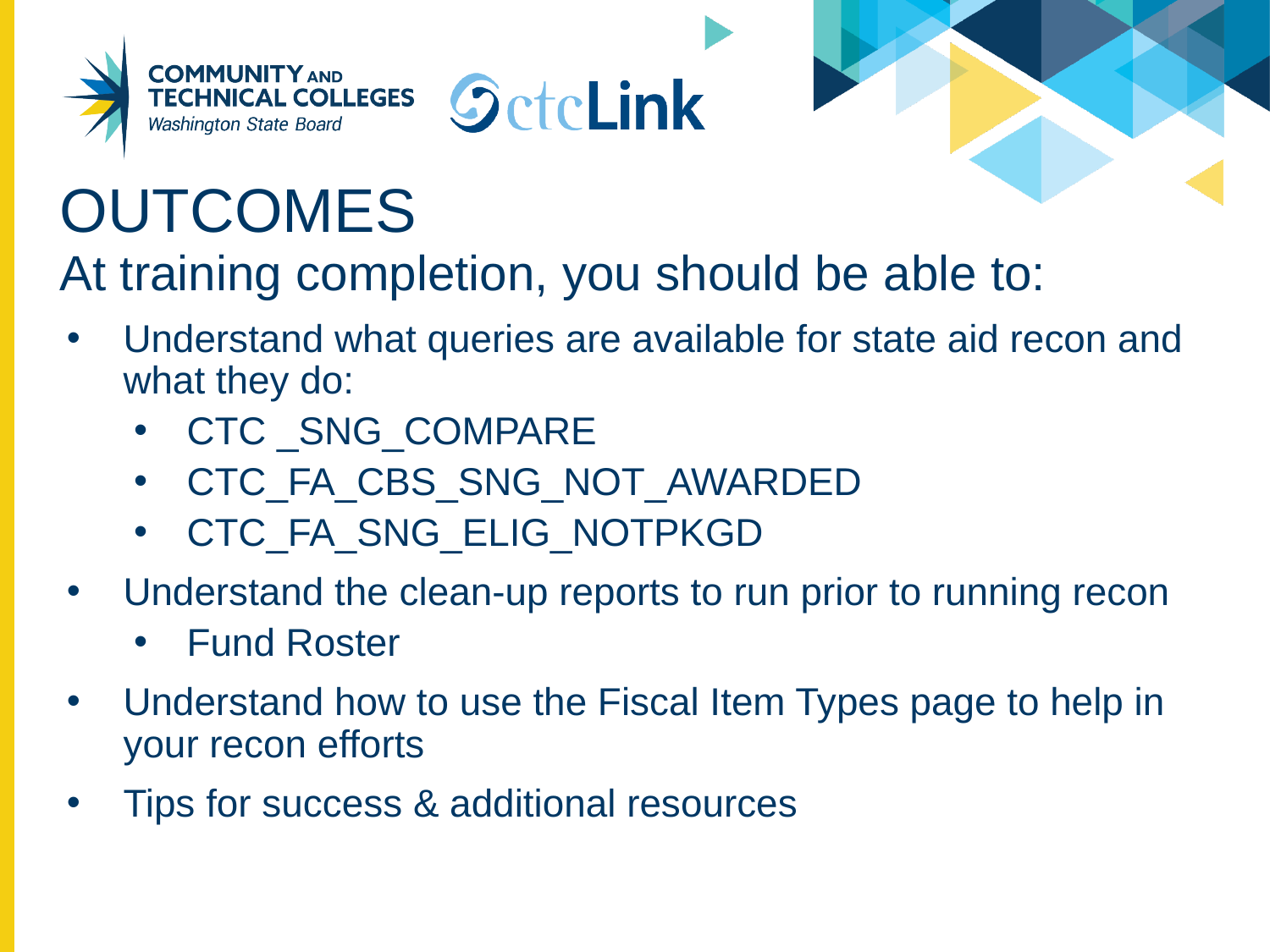

# OUTCOMES
At training completion, you should be able to:
Understand what queries are available for state aid recon and what they do:
CTC _SNG_COMPARE
CTC_FA_CBS_SNG_NOT_AWARDED
CTC_FA_SNG_ELIG_NOTPKGD
Understand the clean-up reports to run prior to running recon
Fund Roster
Understand how to use the Fiscal Item Types page to help in your recon efforts
Tips for success & additional resources